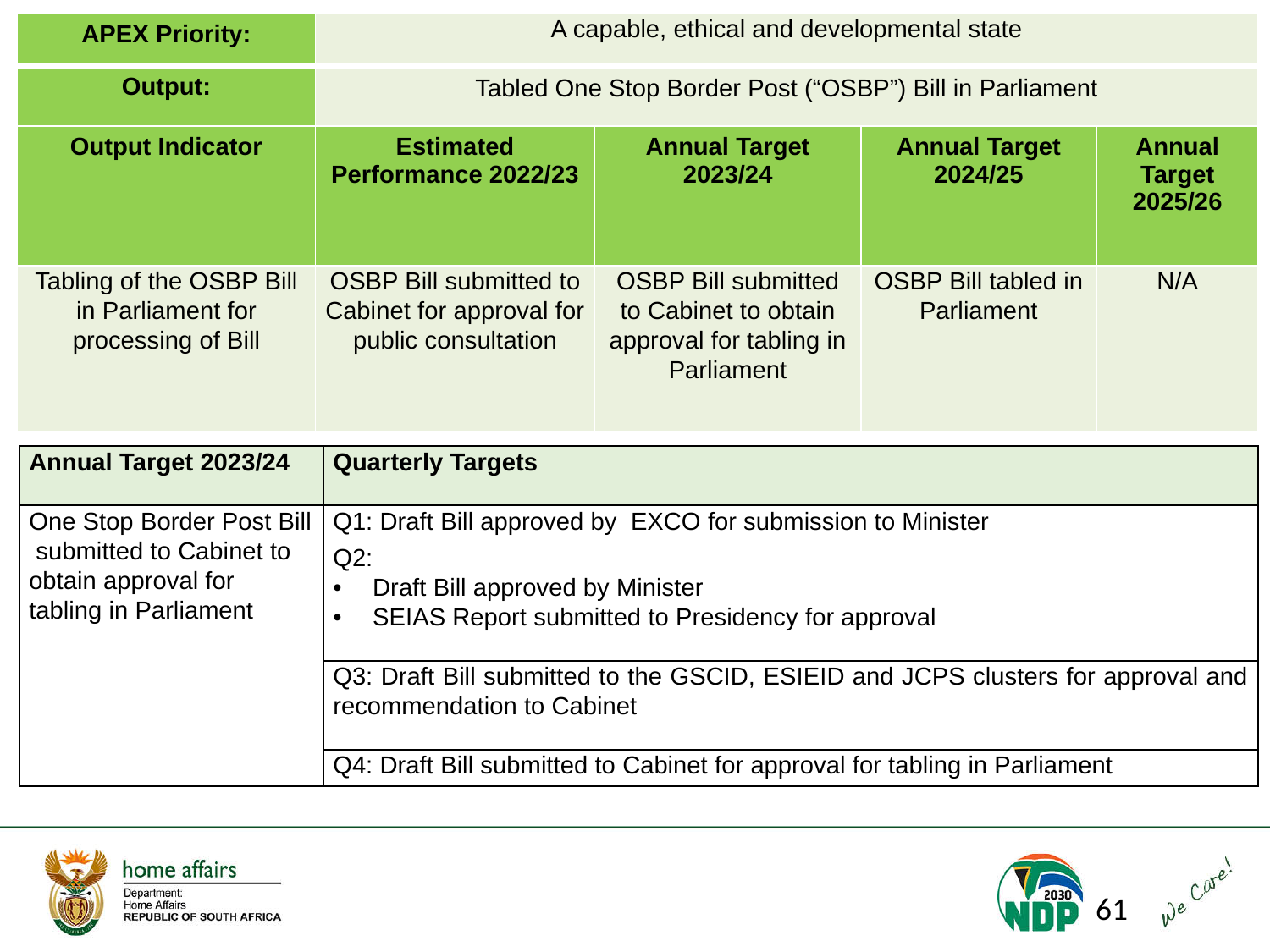

| APEX Priority: | A capable, ethical and developmental state |  |  |  |
| --- | --- | --- | --- | --- |
| Output: | Tabled One Stop Border Post (“OSBP”) Bill in Parliament |  |  |  |
| Output Indicator | Estimated Performance 2022/23 | Annual Target 2023/24 | Annual Target 2024/25 | Annual Target 2025/26 |
| Tabling of the OSBP Bill in Parliament for processing of Bill | OSBP Bill submitted to Cabinet for approval for public consultation | OSBP Bill submitted to Cabinet to obtain approval for tabling in Parliament | OSBP Bill tabled in Parliament | N/A |
| Annual Target 2023/24 | Quarterly Targets |
| --- | --- |
| One Stop Border Post Bill submitted to Cabinet to obtain approval for tabling in Parliament | Q1: Draft Bill approved by EXCO for submission to Minister |
|  | Q2: Draft Bill approved by Minister SEIAS Report submitted to Presidency for approval |
|  | Q3: Draft Bill submitted to the GSCID, ESIEID and JCPS clusters for approval and recommendation to Cabinet |
|  | Q4: Draft Bill submitted to Cabinet for approval for tabling in Parliament |
61